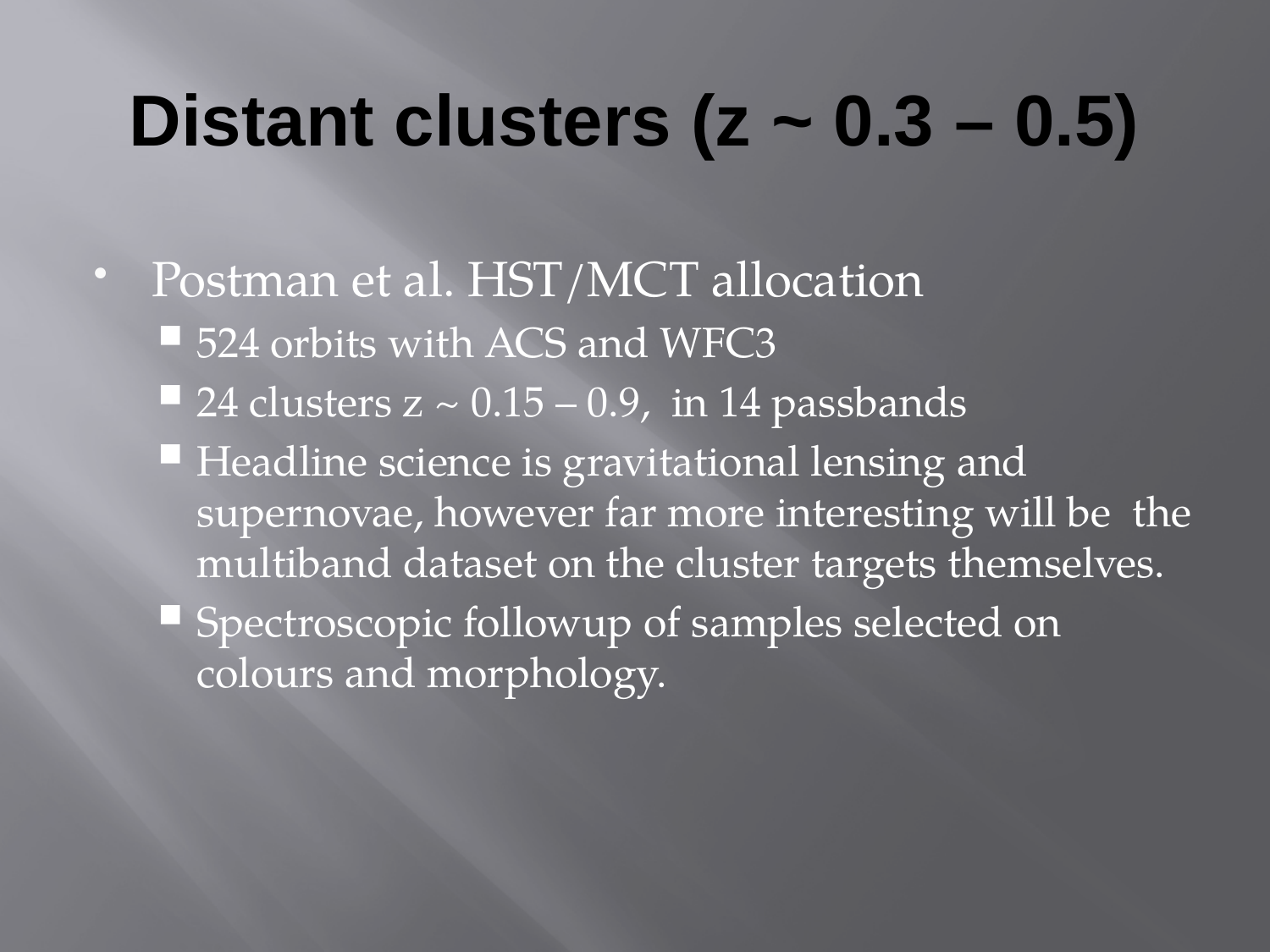

# Distant clusters (z ~ 0.3 – 0.5)

Postman et al. HST/MCT allocation
524 orbits with ACS and WFC3
24 clusters z ~ 0.15 – 0.9,  in 14 passbands
Headline science is gravitational lensing and supernovae, however far more interesting will be  the multiband dataset on the cluster targets themselves.
Spectroscopic followup of samples selected on colours and morphology.